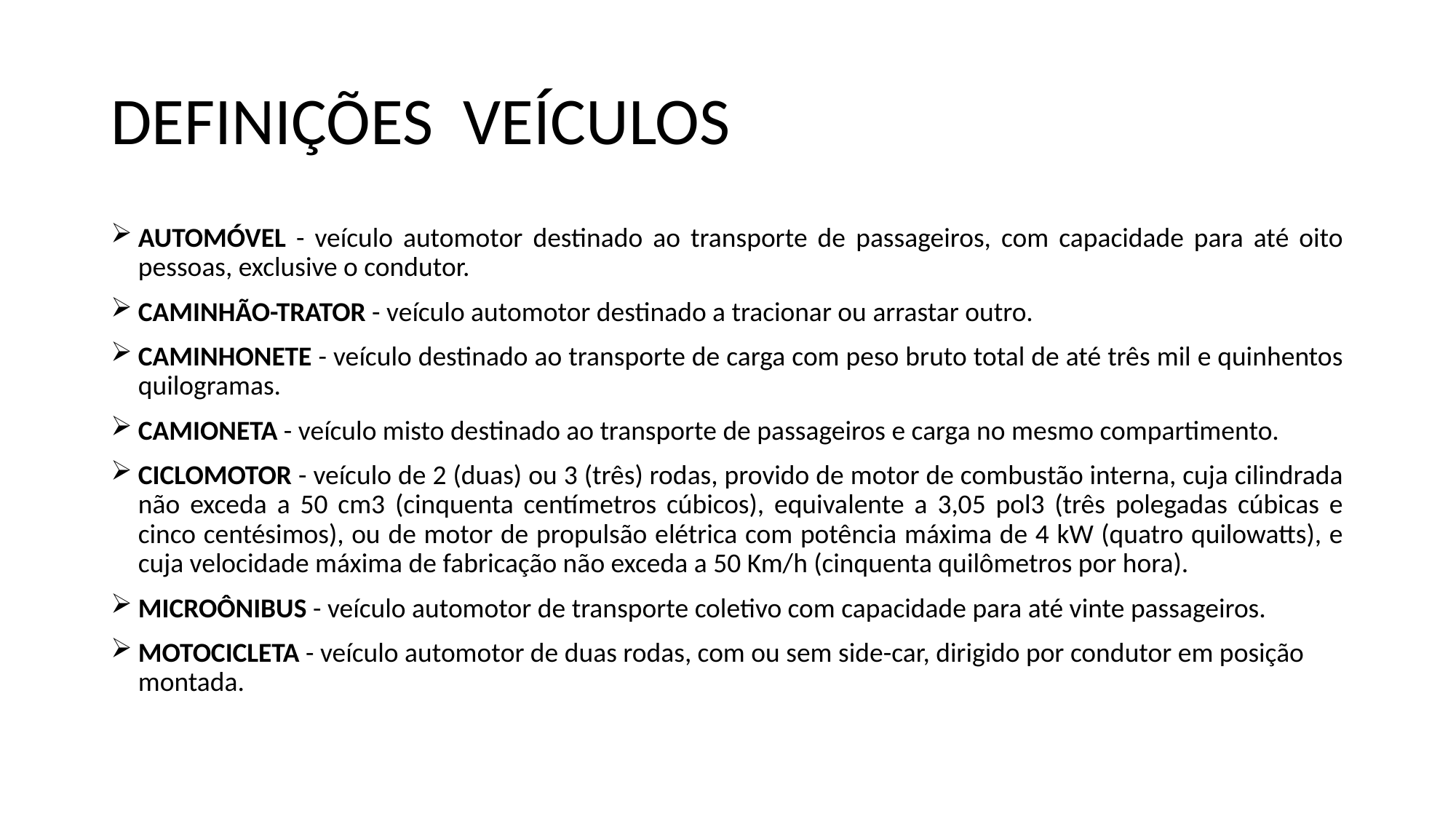

# DEFINIÇÕES  VEÍCULOS
AUTOMÓVEL - veículo automotor destinado ao transporte de passageiros, com capacidade para até oito pessoas, exclusive o condutor.
CAMINHÃO-TRATOR - veículo automotor destinado a tracionar ou arrastar outro.
CAMINHONETE - veículo destinado ao transporte de carga com peso bruto total de até três mil e quinhentos quilogramas.
CAMIONETA - veículo misto destinado ao transporte de passageiros e carga no mesmo compartimento.
CICLOMOTOR - veículo de 2 (duas) ou 3 (três) rodas, provido de motor de combustão interna, cuja cilindrada não exceda a 50 cm3 (cinquenta centímetros cúbicos), equivalente a 3,05 pol3 (três polegadas cúbicas e cinco centésimos), ou de motor de propulsão elétrica com potência máxima de 4 kW (quatro quilowatts), e cuja velocidade máxima de fabricação não exceda a 50 Km/h (cinquenta quilômetros por hora).
MICROÔNIBUS - veículo automotor de transporte coletivo com capacidade para até vinte passageiros.
MOTOCICLETA - veículo automotor de duas rodas, com ou sem side-car, dirigido por condutor em posição montada.